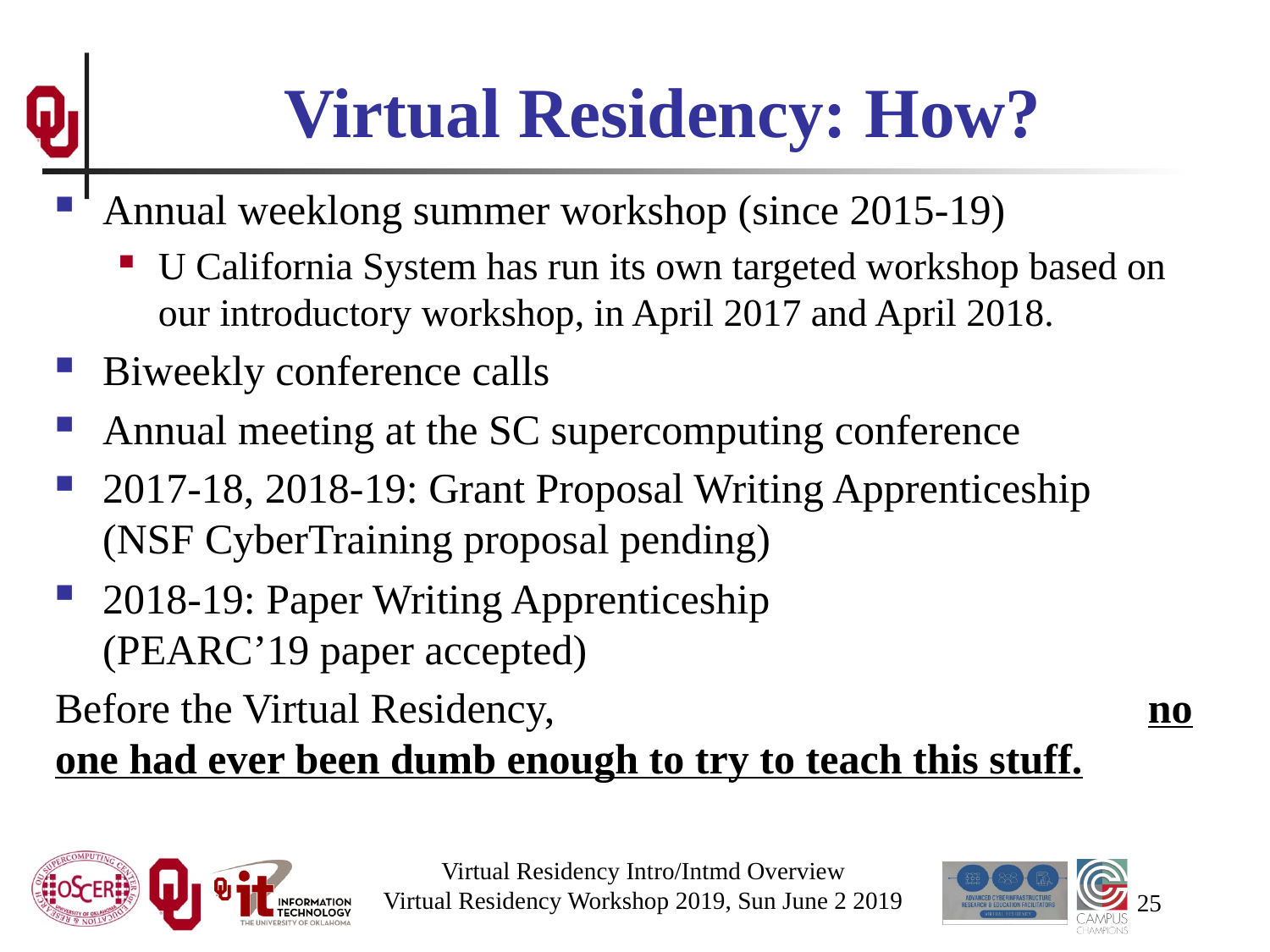

# Virtual Residency: How?
Annual weeklong summer workshop (since 2015-19)
U California System has run its own targeted workshop based on our introductory workshop, in April 2017 and April 2018.
Biweekly conference calls
Annual meeting at the SC supercomputing conference
2017-18, 2018-19: Grant Proposal Writing Apprenticeship (NSF CyberTraining proposal pending)
2018-19: Paper Writing Apprenticeship                       (PEARC’19 paper accepted)
Before the Virtual Residency,                                                        no one had ever been dumb enough to try to teach this stuff.
Virtual Residency Intro/Intmd Overview
Virtual Residency Workshop 2019, Sun June 2 2019
25